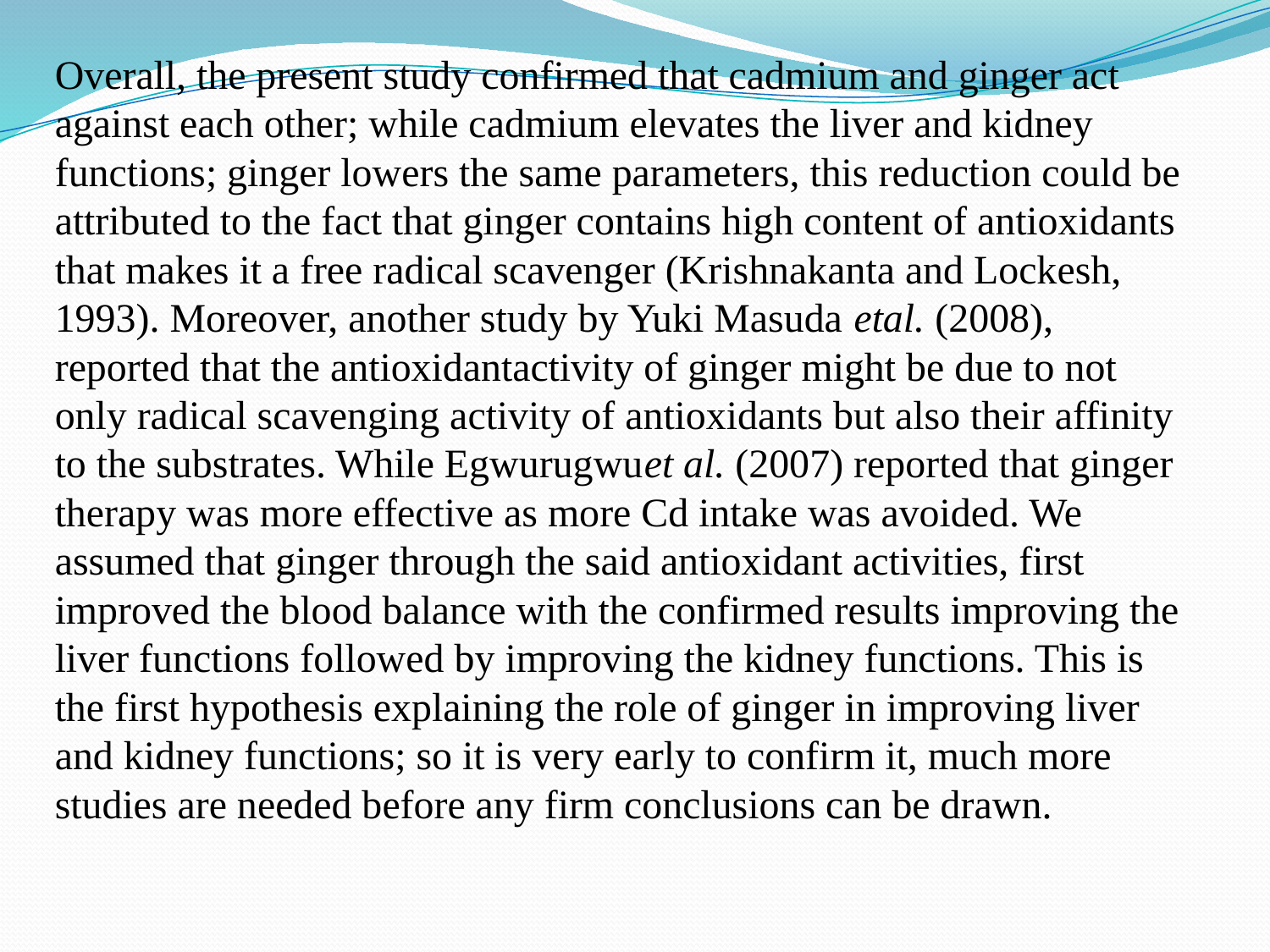

Overall, the present study confirmed that cadmium and ginger act against each other; while cadmium elevates the liver and kidney functions; ginger lowers the same parameters, this reduction could be attributed to the fact that ginger contains high content of antioxidants that makes it a free radical scavenger (Krishnakanta and Lockesh, 1993). Moreover, another study by Yuki Masuda etal. (2008), reported that the antioxidantactivity of ginger might be due to not only radical scavenging activity of antioxidants but also their affinity to the substrates. While Egwurugwuet al. (2007) reported that ginger therapy was more effective as more Cd intake was avoided. We assumed that ginger through the said antioxidant activities, first improved the blood balance with the confirmed results improving the liver functions followed by improving the kidney functions. This is the first hypothesis explaining the role of ginger in improving liver and kidney functions; so it is very early to confirm it, much more studies are needed before any firm conclusions can be drawn.